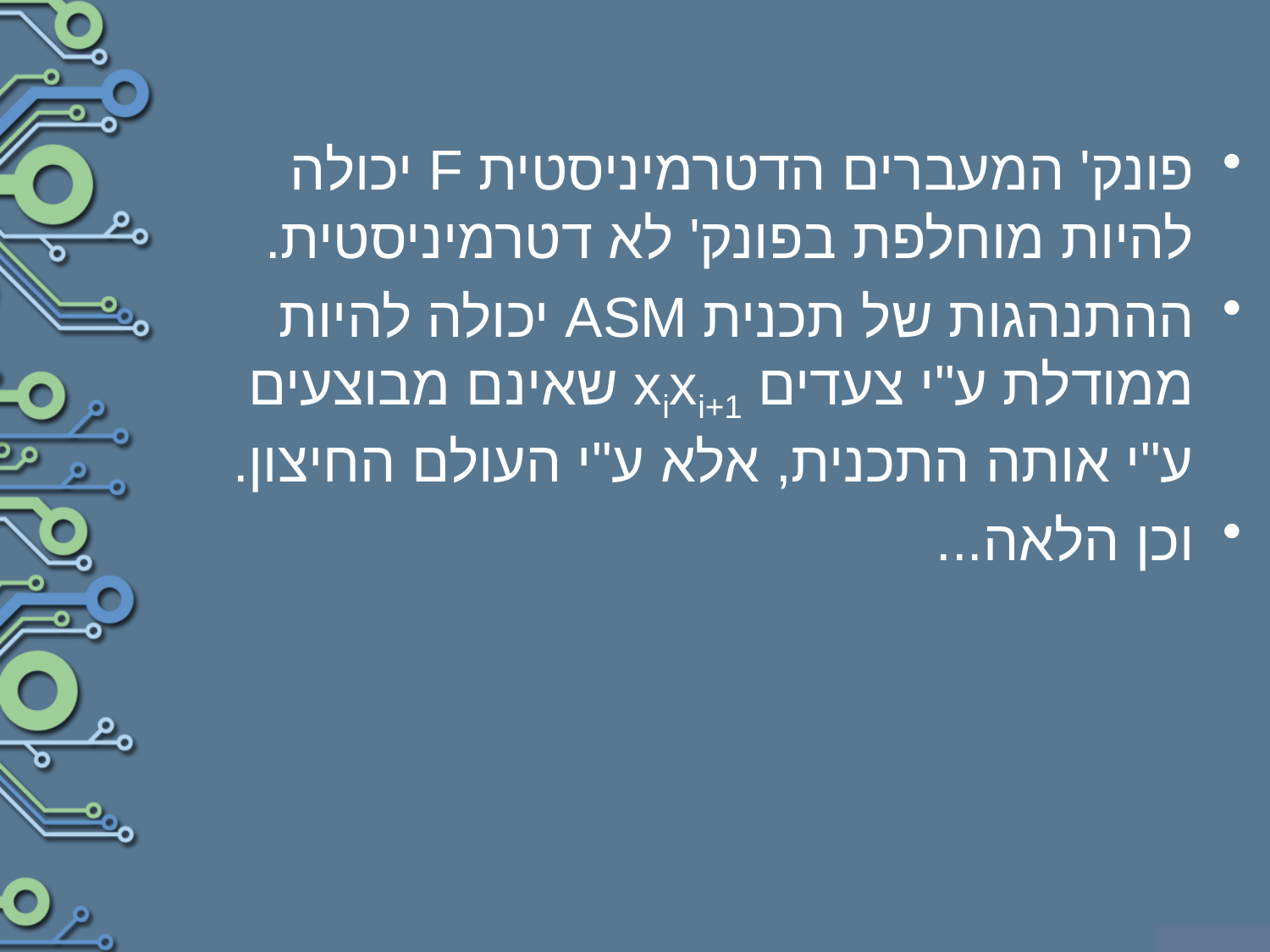

פונק' המעברים הדטרמיניסטית F יכולה להיות מוחלפת בפונק' לא דטרמיניסטית.
ההתנהגות של תכנית ASM יכולה להיות ממודלת ע"י צעדים xixi+1 שאינם מבוצעים ע"י אותה התכנית, אלא ע"י העולם החיצון.
וכן הלאה...